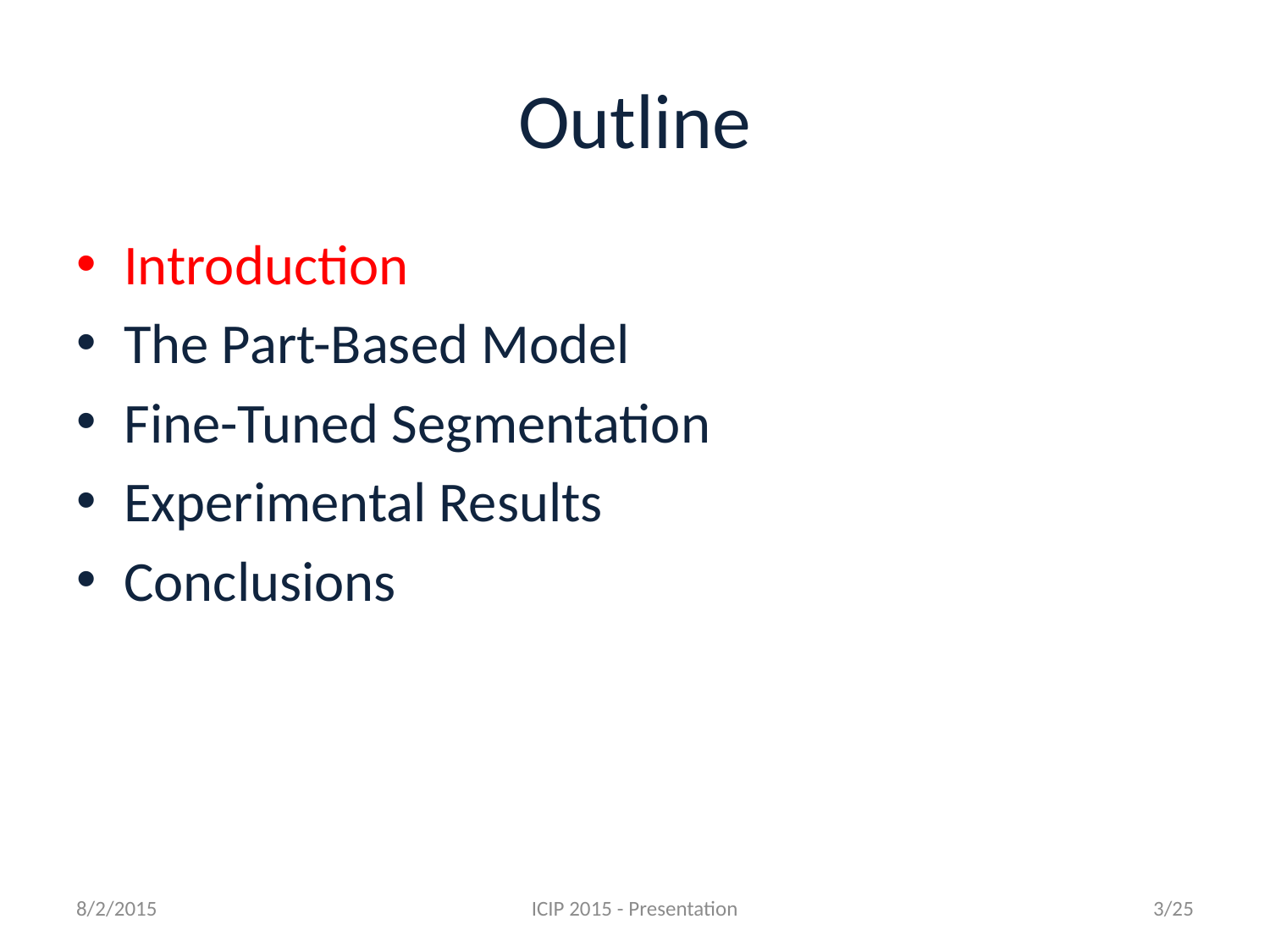

# Outline
Introduction
The Part-Based Model
Fine-Tuned Segmentation
Experimental Results
Conclusions
8/2/2015
ICIP 2015 - Presentation
3/25